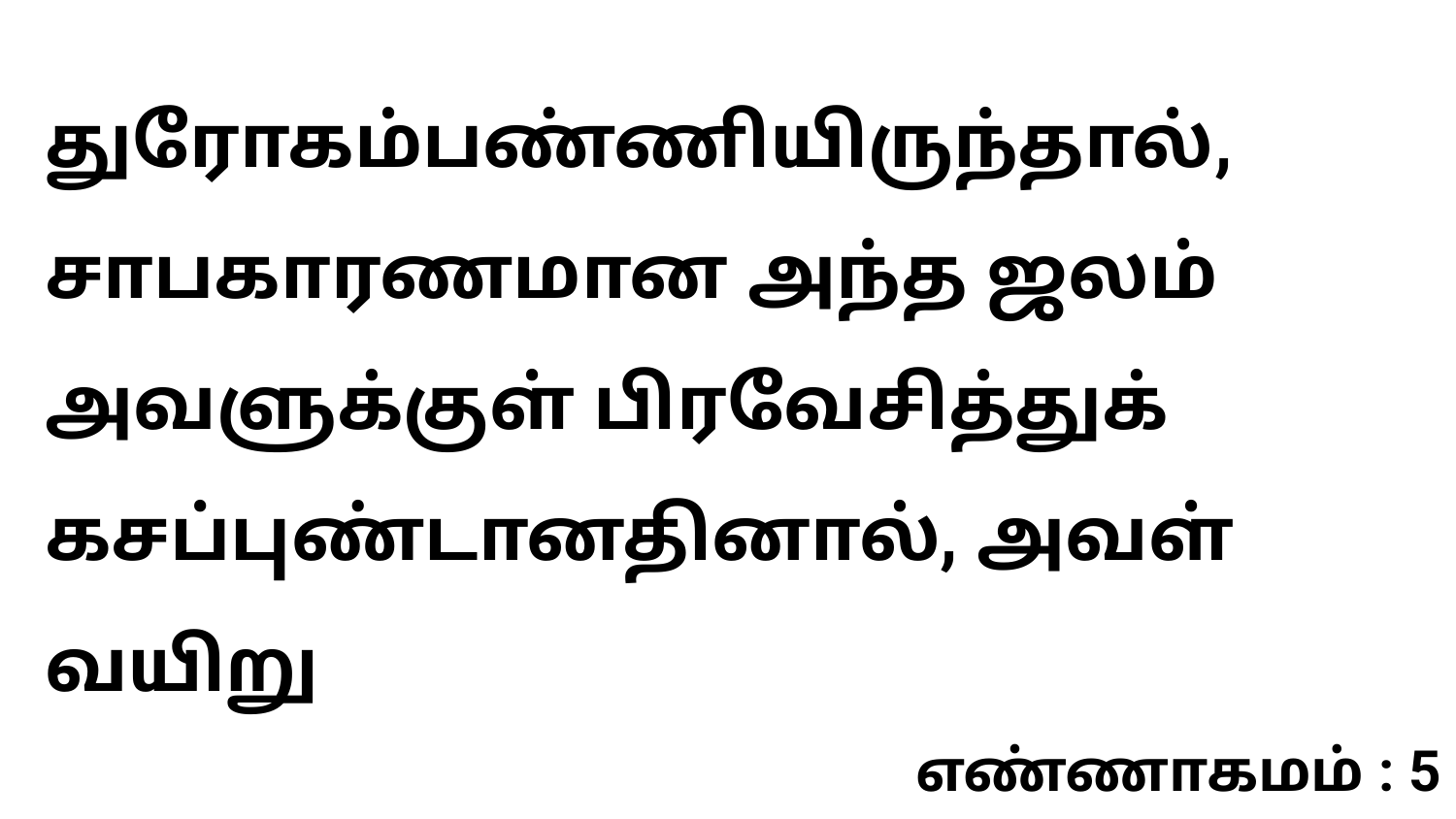

துரோகம்பண்ணியிருந்தால், சாபகாரணமான அந்த ஜலம் அவளுக்குள் பிரவேசித்துக் கசப்புண்டானதினால், அவள் வயிறு
எண்ணாகமம் : 5